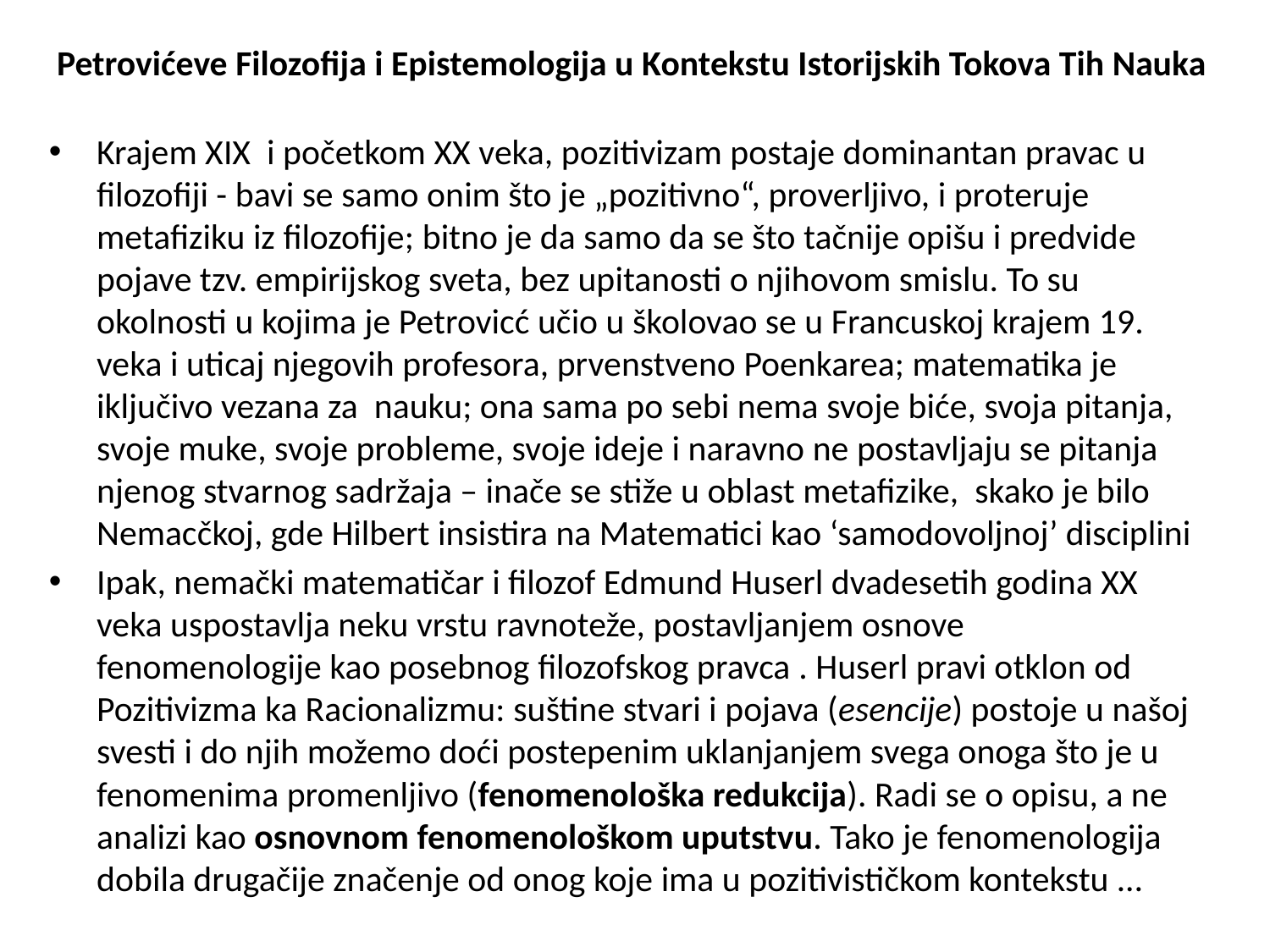

Petrovićeve Filozofija i Epistemologija u Kontekstu Istorijskih Tokova Tih Nauka
Krajem XIX  i početkom XX veka, pozitivizam postaje dominantan pravac u filozofiji - bavi se samo onim što je „pozitivno“, proverljivo, i proteruje metafiziku iz filozofije; bitno je da samo da se što tačnije opišu i predvide pojave tzv. empirijskog sveta, bez upitanosti o njihovom smislu. To su okolnosti u kojima je Petrovicć učio u školovao se u Francuskoj krajem 19. veka i uticaj njegovih profesora, prvenstveno Poenkarea; matematika je iključivo vezana za  nauku; ona sama po sebi nema svoje biće, svoja pitanja, svoje muke, svoje probleme, svoje ideje i naravno ne postavljaju se pitanja njenog stvarnog sadržaja – inače se stiže u oblast metafizike,  skako je bilo Nemacčkoj, gde Hilbert insistira na Matematici kao ‘samodovoljnoj’ disciplini
Ipak, nemački matematičar i filozof Edmund Huserl dvadesetih godina XX veka uspostavlja neku vrstu ravnoteže, postavljanjem osnove fenomenologije kao posebnog filozofskog pravca . Huserl pravi otklon od Pozitivizma ka Racionalizmu: suštine stvari i pojava (esencije) postoje u našoj svesti i do njih možemo doći postepenim uklanjanjem svega onoga što je u fenomenima promenljivo (fenomenološka redukcija). Radi se o opisu, a ne analizi kao osnovnom fenomenološkom uputstvu. Tako je fenomenologija dobila drugačije značenje od onog koje ima u pozitivističkom kontekstu …